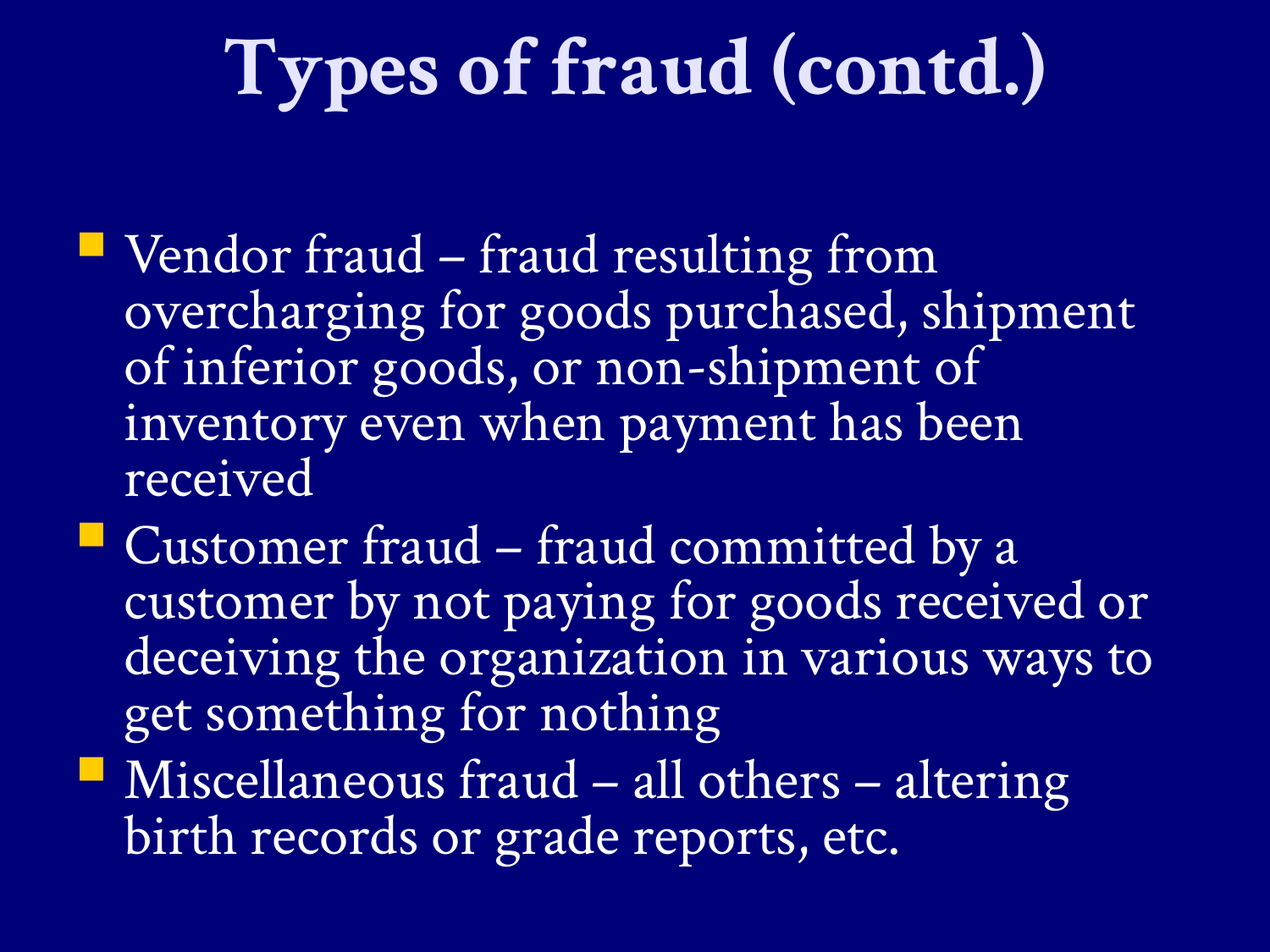

# Types of fraud (contd.)
Vendor fraud – fraud resulting from overcharging for goods purchased, shipment of inferior goods, or non-shipment of inventory even when payment has been received
Customer fraud – fraud committed by a customer by not paying for goods received or deceiving the organization in various ways to get something for nothing
Miscellaneous fraud – all others – altering birth records or grade reports, etc.